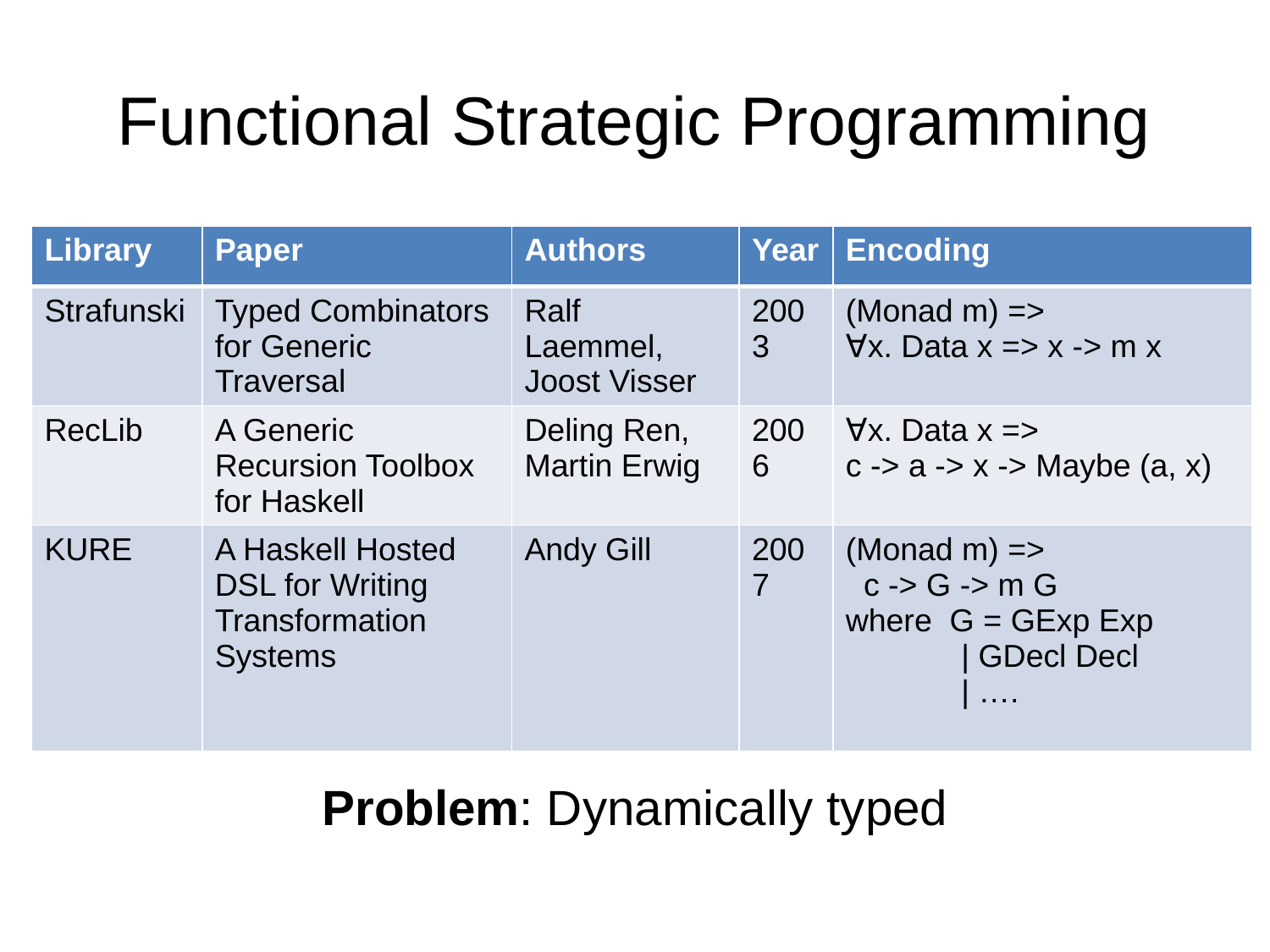

# Functional Strategic Programming
| Library | Paper | Authors | Year | Encoding |
| --- | --- | --- | --- | --- |
| Strafunski | Typed Combinators for Generic Traversal | Ralf Laemmel, Joost Visser | 2003 | (Monad m) => ∀x. Data x => x -> m x |
| RecLib | A Generic Recursion Toolbox for Haskell | Deling Ren, Martin Erwig | 2006 | ∀x. Data x => c -> a -> x -> Maybe (a, x) |
| KURE | A Haskell Hosted DSL for Writing Transformation Systems | Andy Gill | 2007 | (Monad m) => c -> G -> m G where G = GExp Exp | GDecl Decl | …. |
Problem: Dynamically typed